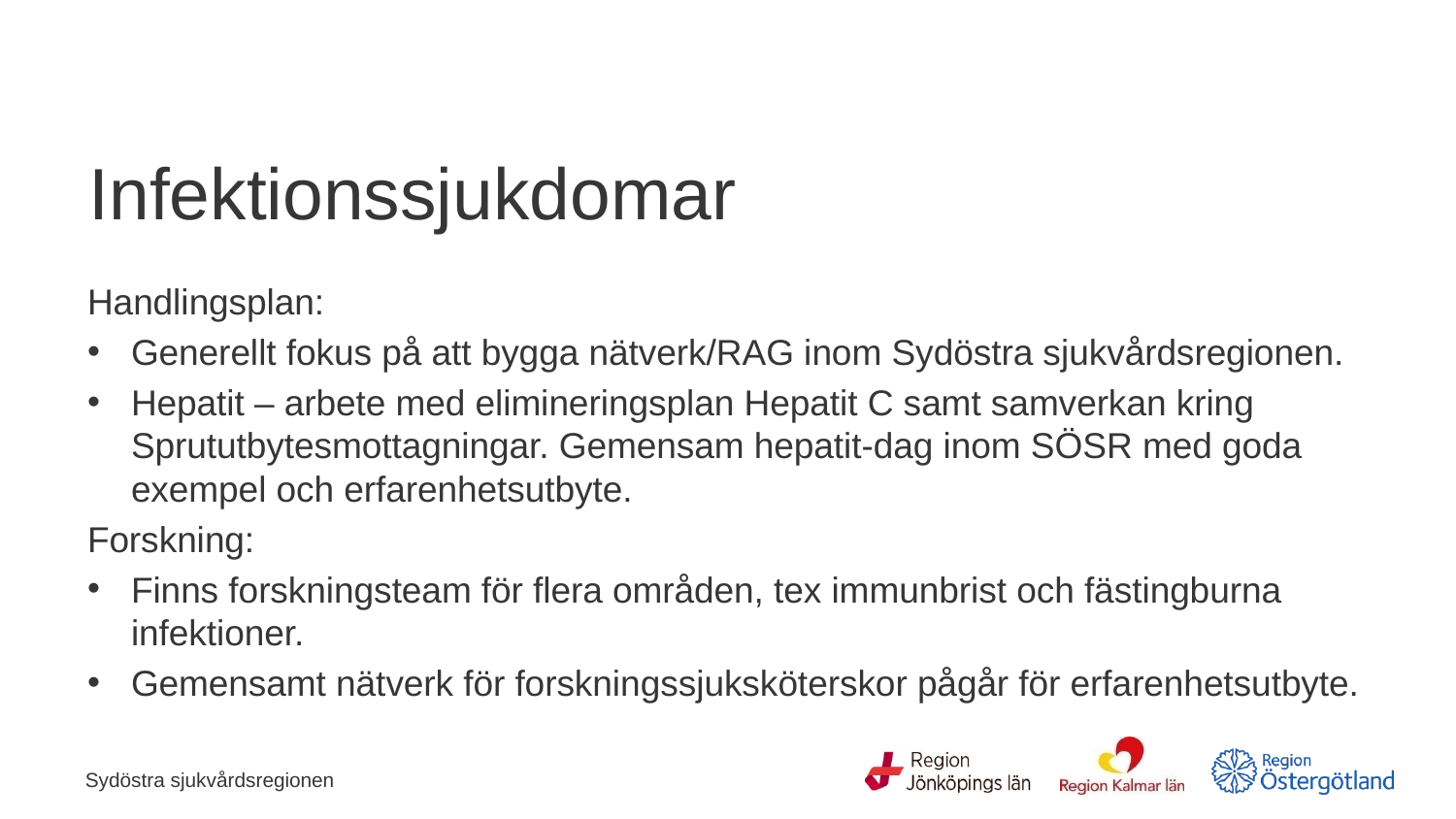

# Infektionssjukdomar
Handlingsplan:
Generellt fokus på att bygga nätverk/RAG inom Sydöstra sjukvårdsregionen.
Hepatit – arbete med elimineringsplan Hepatit C samt samverkan kring Sprututbytesmottagningar. Gemensam hepatit-dag inom SÖSR med goda exempel och erfarenhetsutbyte.
Forskning:
Finns forskningsteam för flera områden, tex immunbrist och fästingburna infektioner.
Gemensamt nätverk för forskningssjuksköterskor pågår för erfarenhetsutbyte.